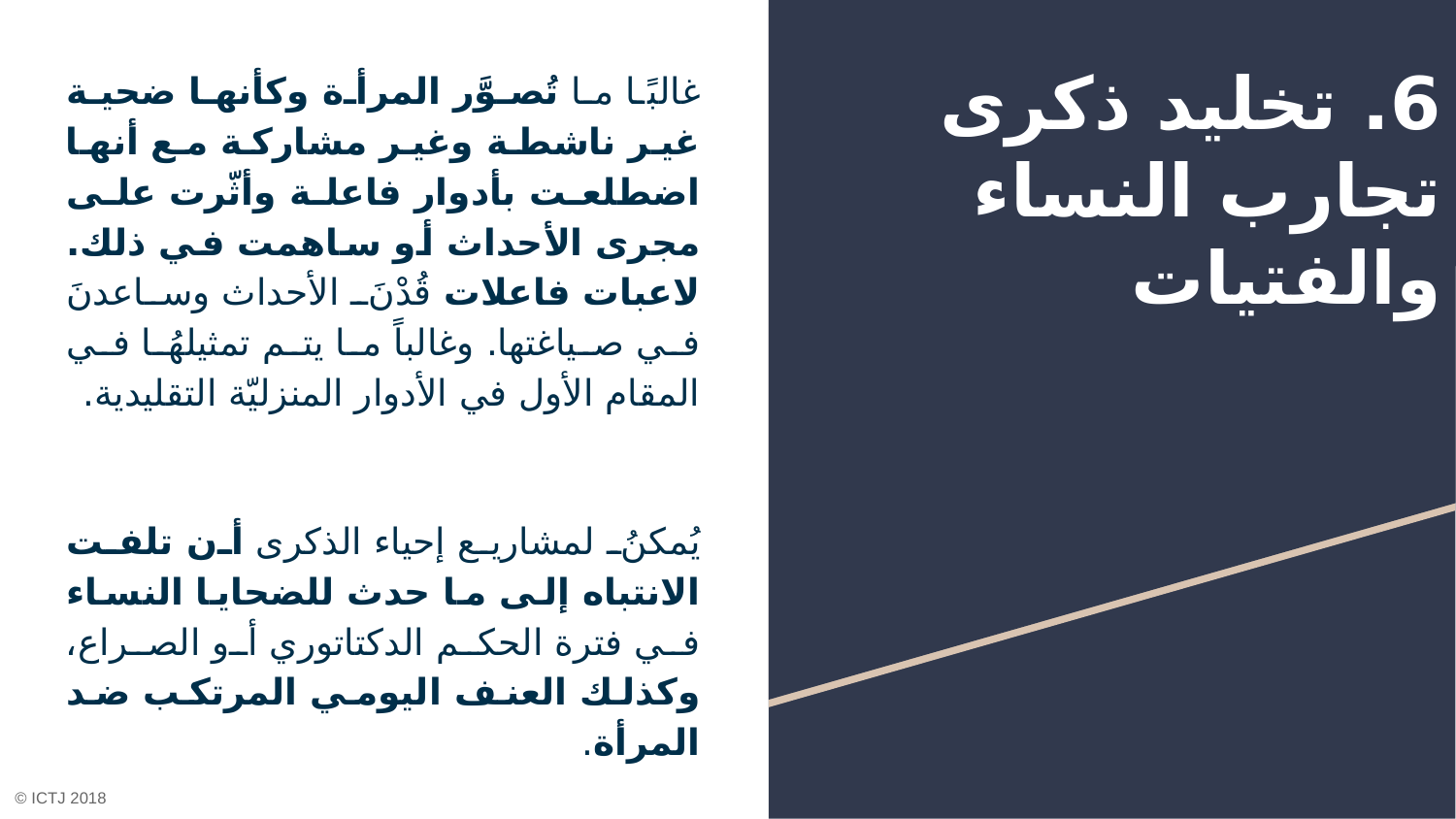

# 6. تخليد ذكرى تجارب النساء والفتيات
غالبًا ما تُصوَّر المرأة وكأنها ضحية غير ناشطة وغير مشاركة مع أنها اضطلعت بأدوار فاعلة وأثّرت على مجرى الأحداث أو ساهمت في ذلك. لاعبات فاعلات قُدْنَ الأحداث وساعدنَ في صياغتها. وغالباً ما يتم تمثيلهُا في المقام الأول في الأدوار المنزليّة التقليدية.

يُمكنُ لمشاريع إحياء الذكرى أن تلفت الانتباه إلى ما حدث للضحايا النساء في فترة الحكم الدكتاتوري أو الصراع، وكذلك العنف اليومي المرتكب ضد المرأة.

© ICTJ 2018